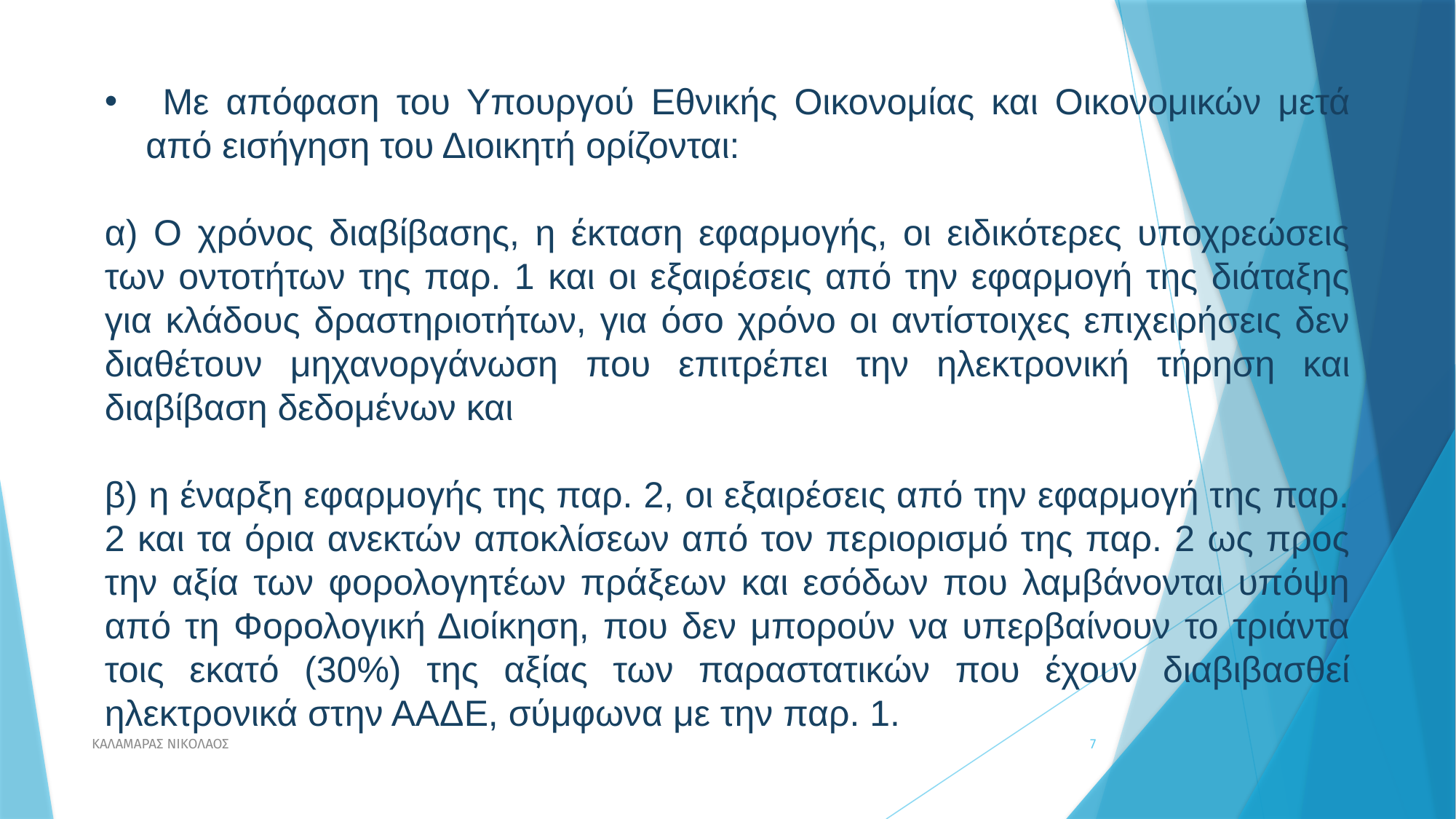

Με απόφαση του Υπουργού Εθνικής Οικονομίας και Οικονομικών μετά από εισήγηση του Διοικητή ορίζονται:

α) Ο χρόνος διαβίβασης, η έκταση εφαρμογής, οι ειδικότερες υποχρεώσεις των οντοτήτων της παρ. 1 και οι εξαιρέσεις από την εφαρμογή της διάταξης για κλάδους δραστηριοτήτων, για όσο χρόνο οι αντίστοιχες επιχειρήσεις δεν διαθέτουν μηχανοργάνωση που επιτρέπει την ηλεκτρονική τήρηση και διαβίβαση δεδομένων και

β) η έναρξη εφαρμογής της παρ. 2, οι εξαιρέσεις από την εφαρμογή της παρ. 2 και τα όρια ανεκτών αποκλίσεων από τον περιορισμό της παρ. 2 ως προς την αξία των φορολογητέων πράξεων και εσόδων που λαμβάνονται υπόψη από τη Φορολογική Διοίκηση, που δεν μπορούν να υπερβαίνουν το τριάντα τοις εκατό (30%) της αξίας των παραστατικών που έχουν διαβιβασθεί ηλεκτρονικά στην ΑΑΔΕ, σύμφωνα με την παρ. 1.
ΚΑΛΑΜΑΡΑΣ ΝΙΚΟΛΑΟΣ
7